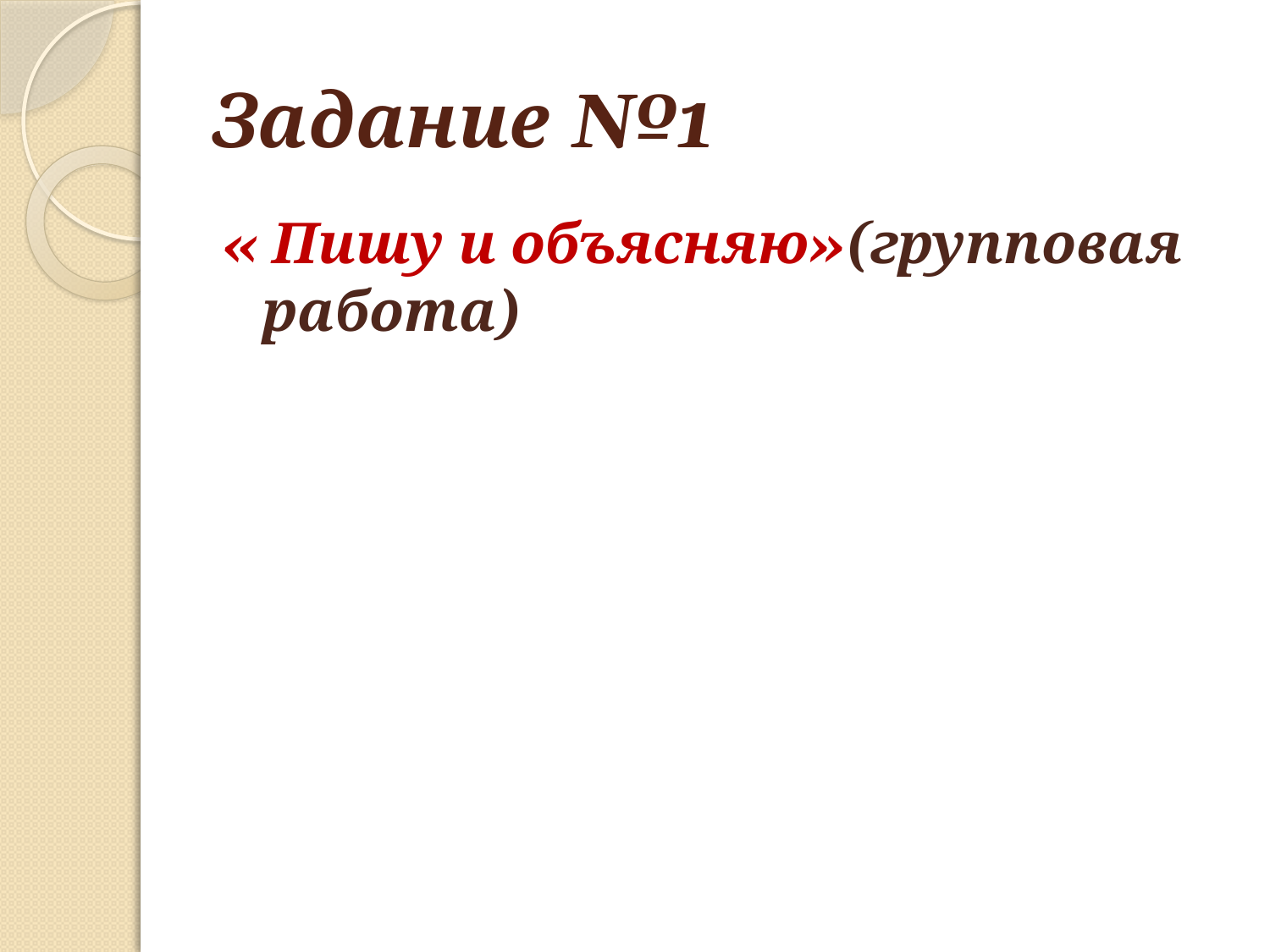

# Задание №1
« Пишу и объясняю»(групповая работа)